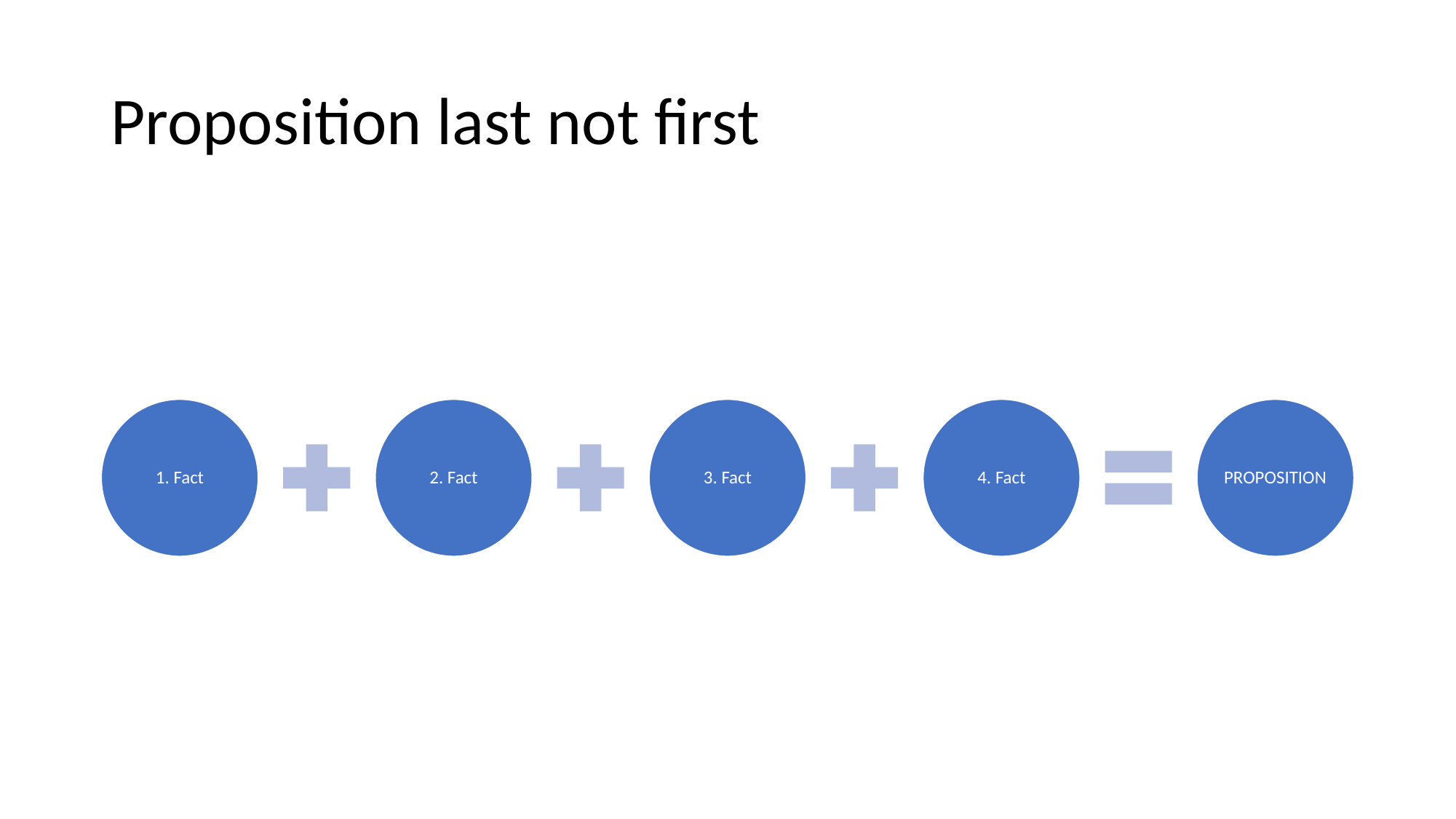

# Proposition last not first
1. Fact

2. Fact

3. Fact

4. Fact

PROPOSITION